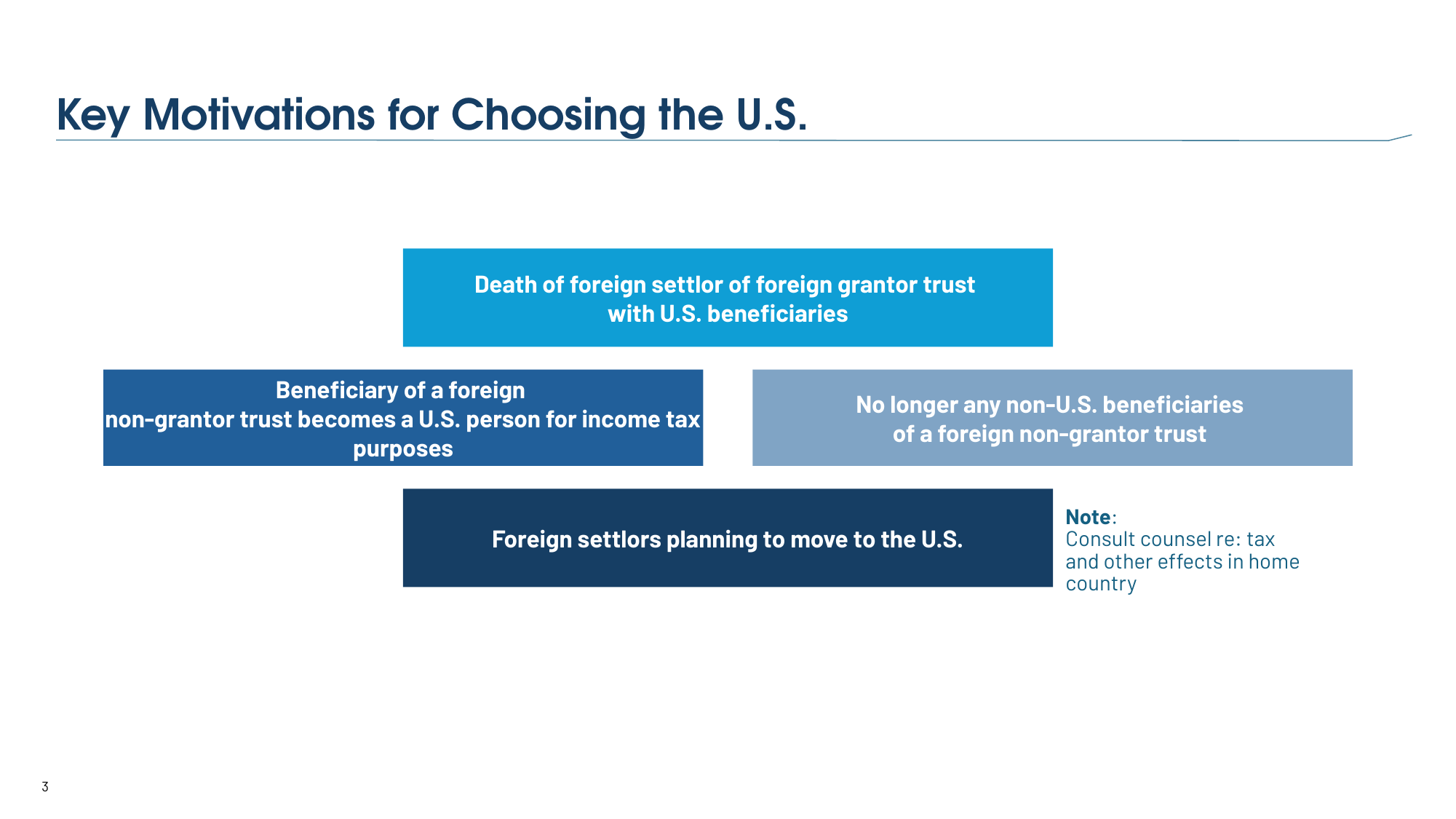

# Key Motivations for Choosing the U.S.
Death of foreign settlor of foreign grantor trust
with U.S. beneficiaries
Beneficiary of a foreign
non-grantor trust becomes a U.S. person for income tax purposes
No longer any non-U.S. beneficiaries
of a foreign non-grantor trust
Foreign settlors planning to move to the U.S.
Note:
Consult counsel re: tax and other effects in home country